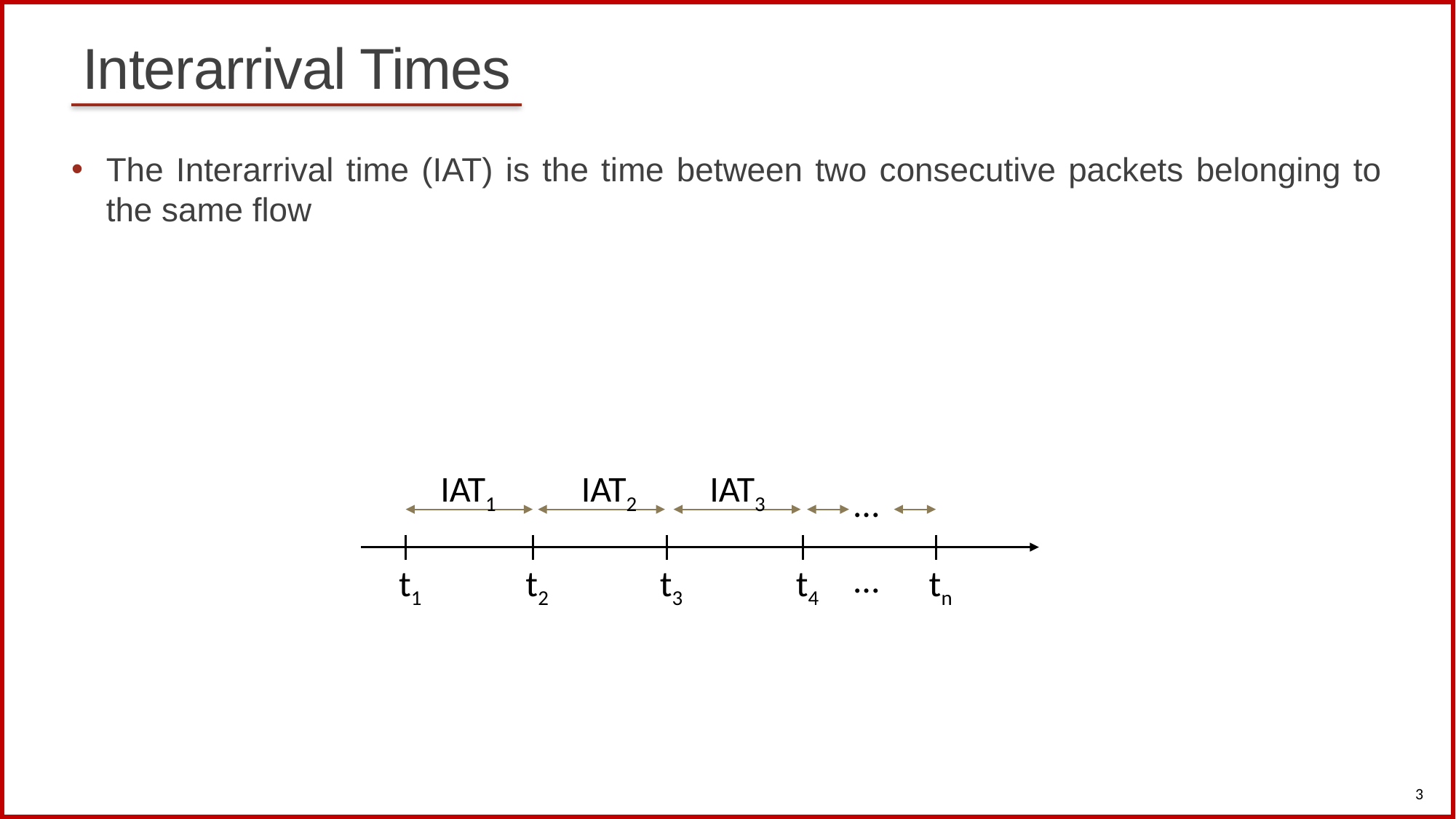

# Interarrival Times
The Interarrival time (IAT) is the time between two consecutive packets belonging to the same flow

IAT1
IAT2
IAT3
…
…
t1
t2
t3
t4
tn
3